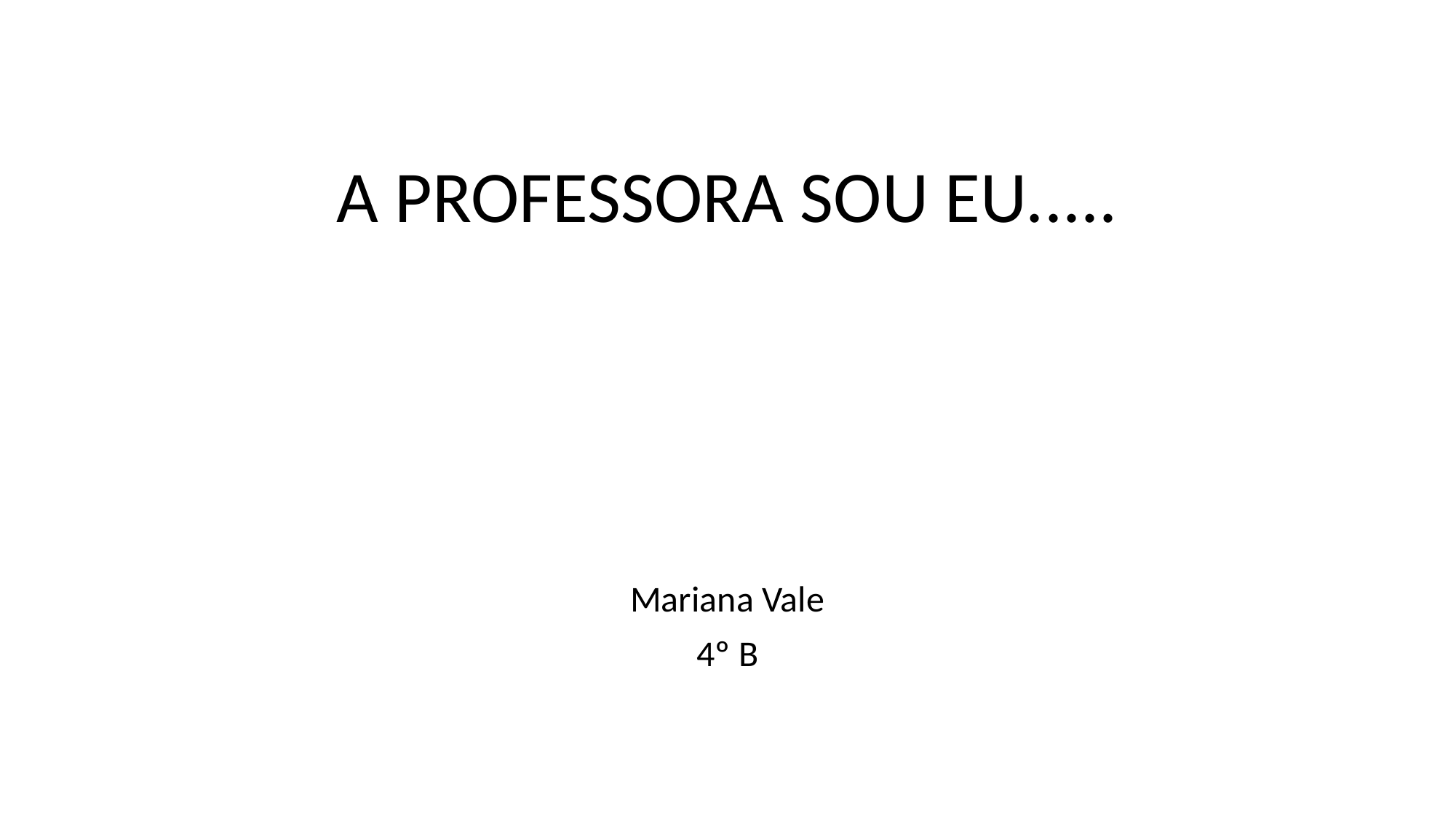

A PROFESSORA SOU EU.....

Mariana Vale
4º B